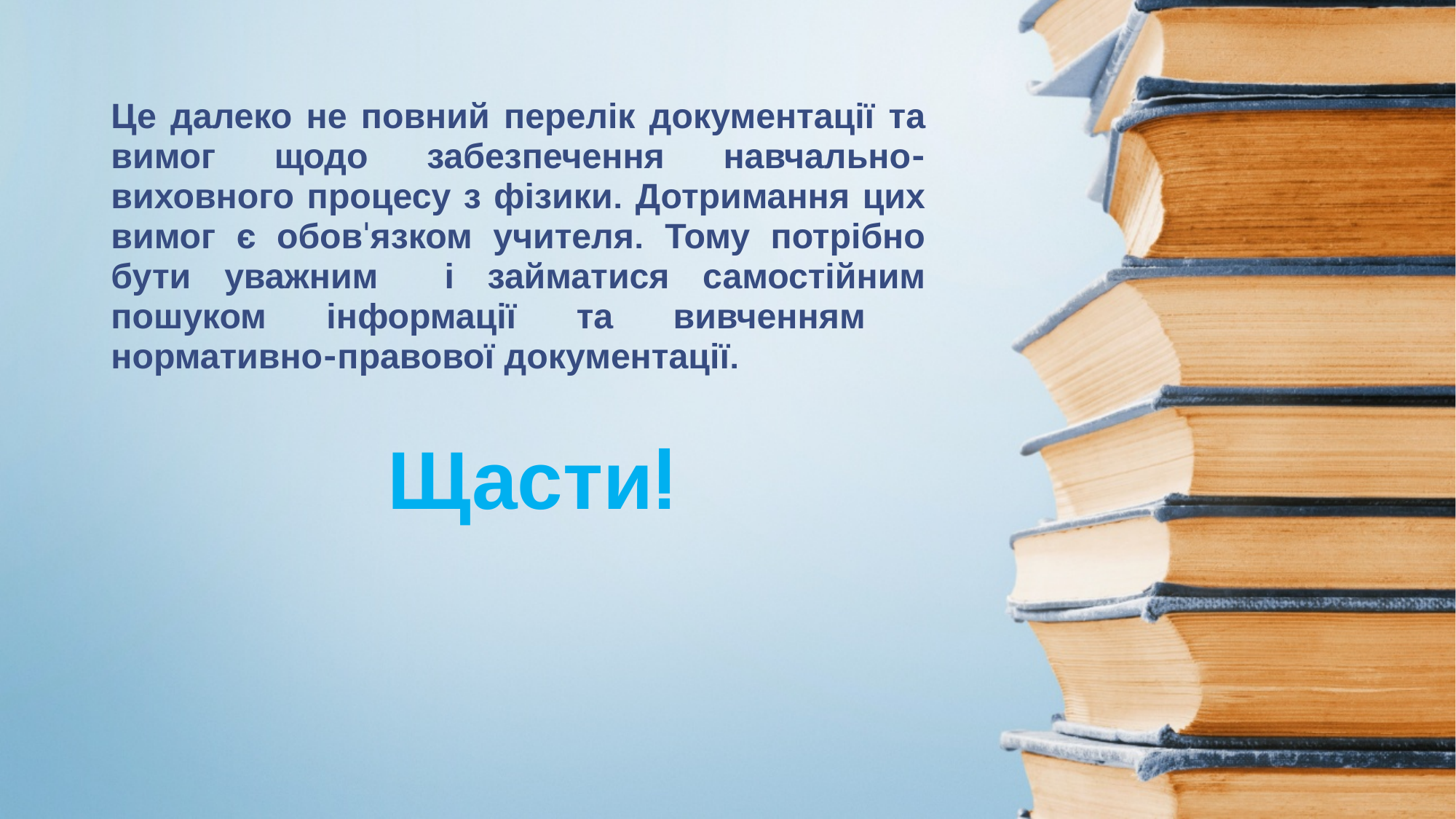

Це далеко не повний перелік документації та вимог щодо забезпечення навчально-виховного процесу з фізики. Дотримання цих вимог є обов'язком учителя. Тому потрібно бути уважним  і займатися самостійним пошуком інформації та вивченням  нормативно-правової документації.
# Щасти!